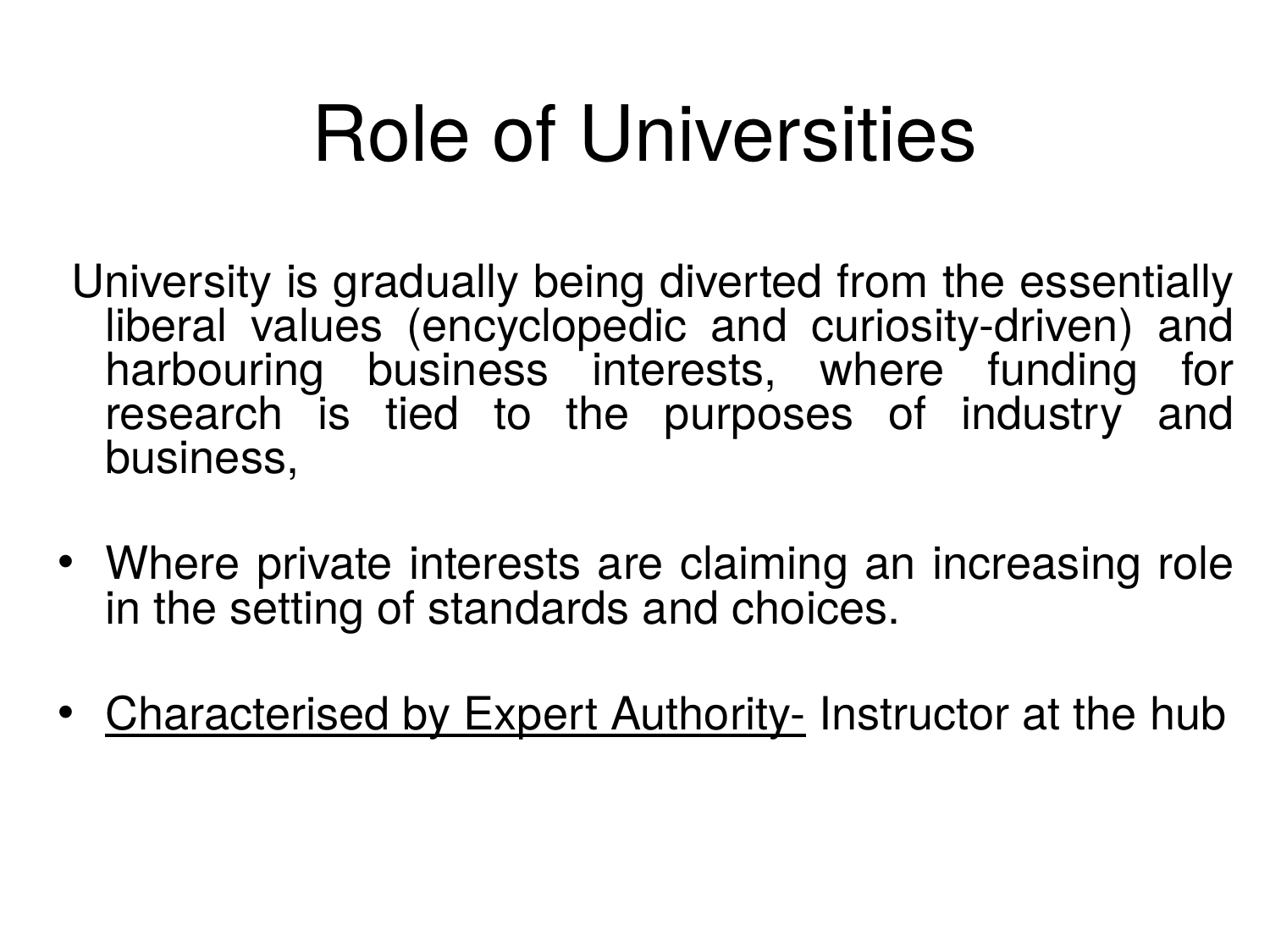

# Role of Universities
 University is gradually being diverted from the essentially liberal values (encyclopedic and curiosity-driven) and harbouring business interests, where funding for research is tied to the purposes of industry and business,

Where private interests are claiming an increasing role in the setting of standards and choices.

Characterised by Expert Authority- Instructor at the hub